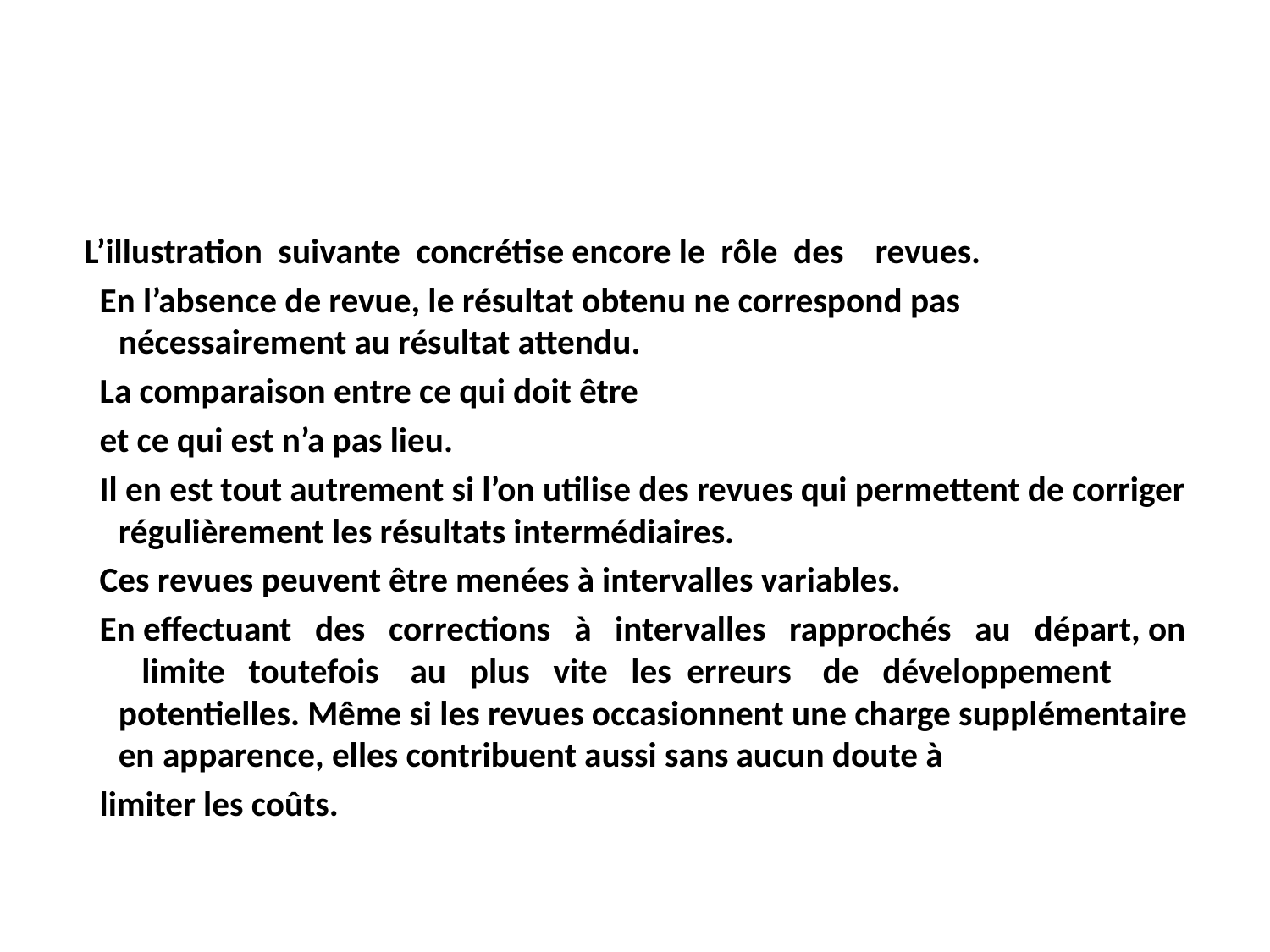

#
 L’illustration  suivante  concrétise encore le  rôle  des    revues.
   En l’absence de revue, le résultat obtenu ne correspond pas nécessairement au résultat attendu.
   La comparaison entre ce qui doit être
   et ce qui est n’a pas lieu.
   Il en est tout autrement si l’on utilise des revues qui permettent de corriger régulièrement les résultats intermédiaires.
   Ces revues peuvent être menées à intervalles variables.
   En effectuant   des   corrections   à   intervalles   rapprochés   au   départ, on    limite   toutefois    au   plus   vite   les  erreurs    de   développement potentielles. Même si les revues occasionnent une charge supplémentaire en apparence, elles contribuent aussi sans aucun doute à
   limiter les coûts.